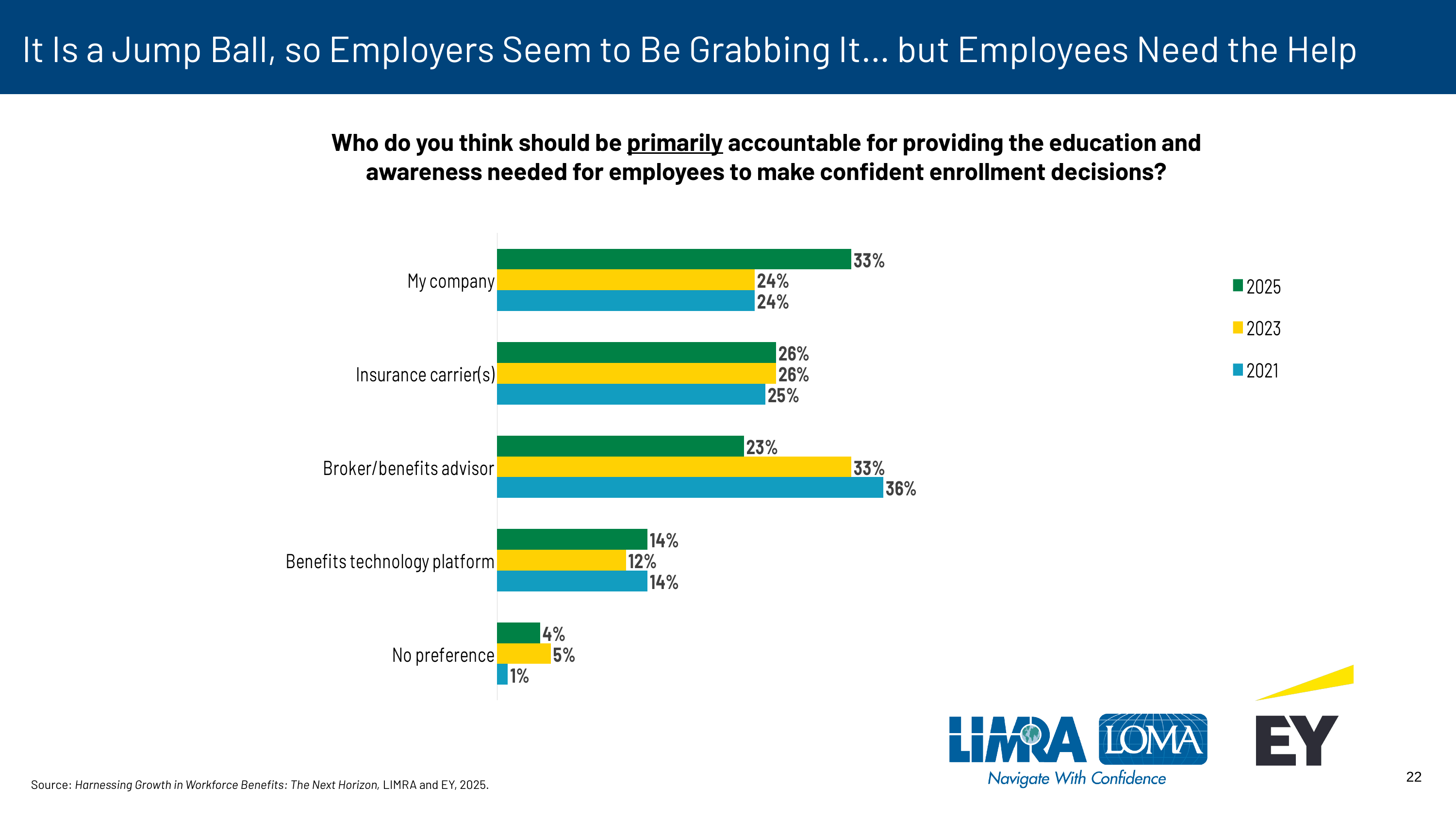

# It Is a Jump Ball, so Employers Seem to Be Grabbing It… but Employees Need the Help
Who do you think should be primarily accountable for providing the education and awareness needed for employees to make confident enrollment decisions?

### Chart

| Category | 2021 | 2023 | 2025 |
|---|---|---|---|
| No preference | 0.01 | 0.05 | 0.04 |
| Benefits technology platform | 0.14 | 0.12 | 0.14 |
| Broker/benefits advisor | 0.36 | 0.33 | 0.23 |
| Insurance carrier(s) | 0.25 | 0.26 | 0.26 |
| My company | 0.24 | 0.24 | 0.33 |
Source: Harnessing Growth in Workforce Benefits: The Next Horizon, LIMRA and EY, 2025.
22